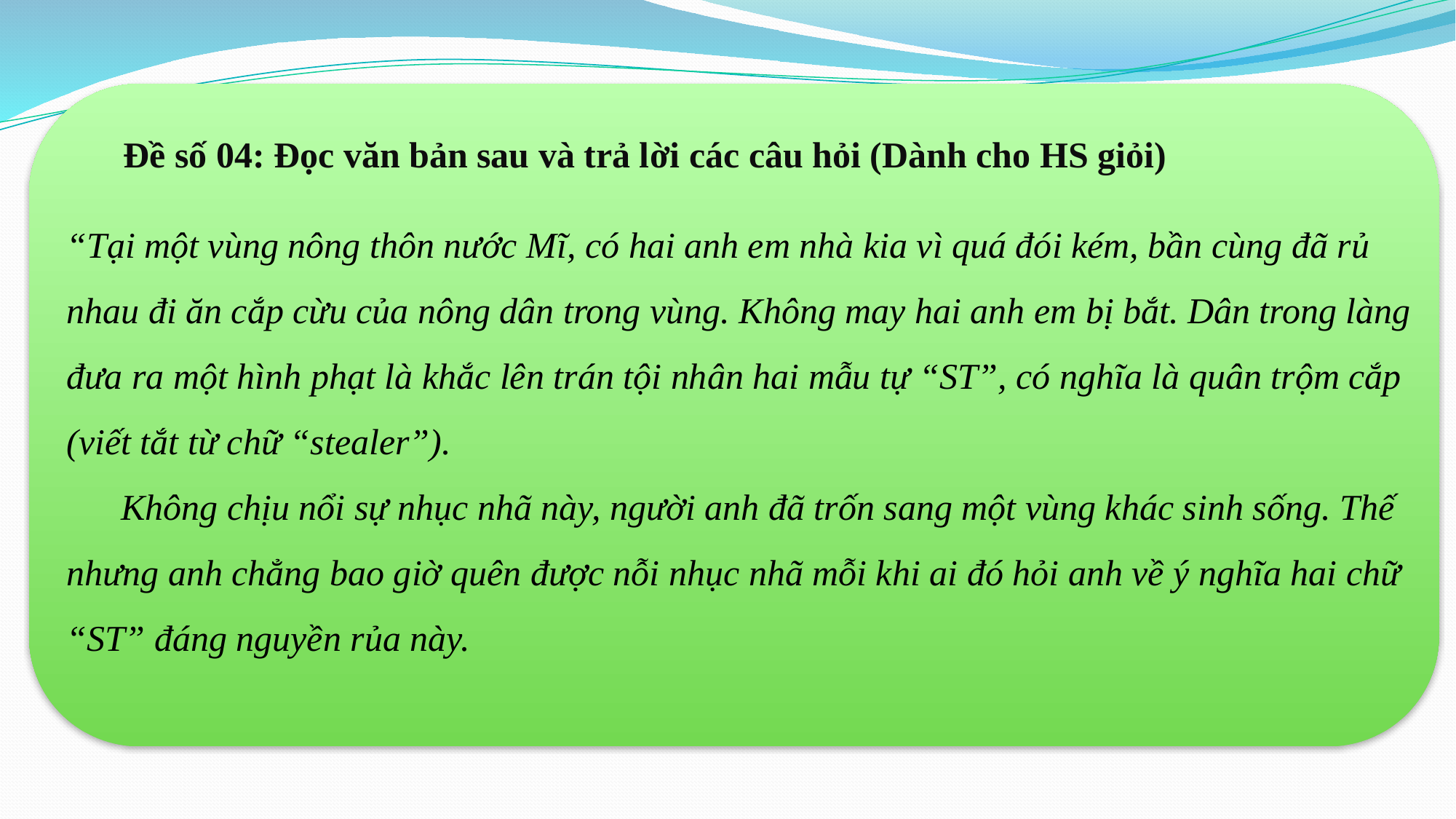

Đề số 04: Đọc văn bản sau và trả lời các câu hỏi (Dành cho HS giỏi)
“Tại một vùng nông thôn nước Mĩ, có hai anh em nhà kia vì quá đói kém, bần cùng đã rủ nhau đi ăn cắp cừu của nông dân trong vùng. Không may hai anh em bị bắt. Dân trong làng đưa ra một hình phạt là khắc lên trán tội nhân hai mẫu tự “ST”, có nghĩa là quân trộm cắp (viết tắt từ chữ “stealer”).
      Không chịu nổi sự nhục nhã này, người anh đã trốn sang một vùng khác sinh sống. Thế nhưng anh chẳng bao giờ quên được nỗi nhục nhã mỗi khi ai đó hỏi anh về ý nghĩa hai chữ “ST” đáng nguyền rủa này.